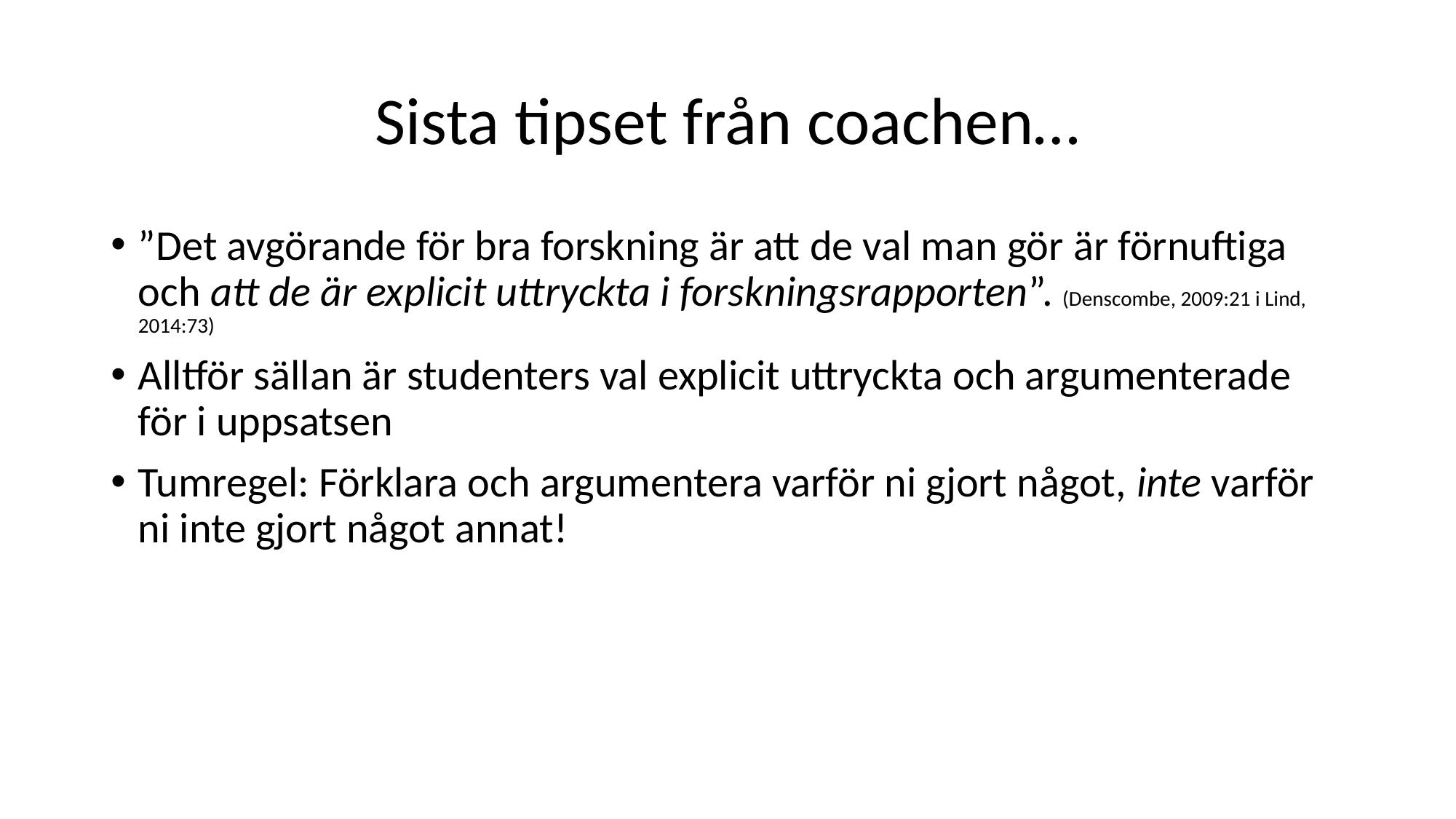

# Sista tipset från coachen…
”Det avgörande för bra forskning är att de val man gör är förnuftiga och att de är explicit uttryckta i forskningsrapporten”. (Denscombe, 2009:21 i Lind, 2014:73)
Alltför sällan är studenters val explicit uttryckta och argumenterade för i uppsatsen
Tumregel: Förklara och argumentera varför ni gjort något, inte varför ni inte gjort något annat!